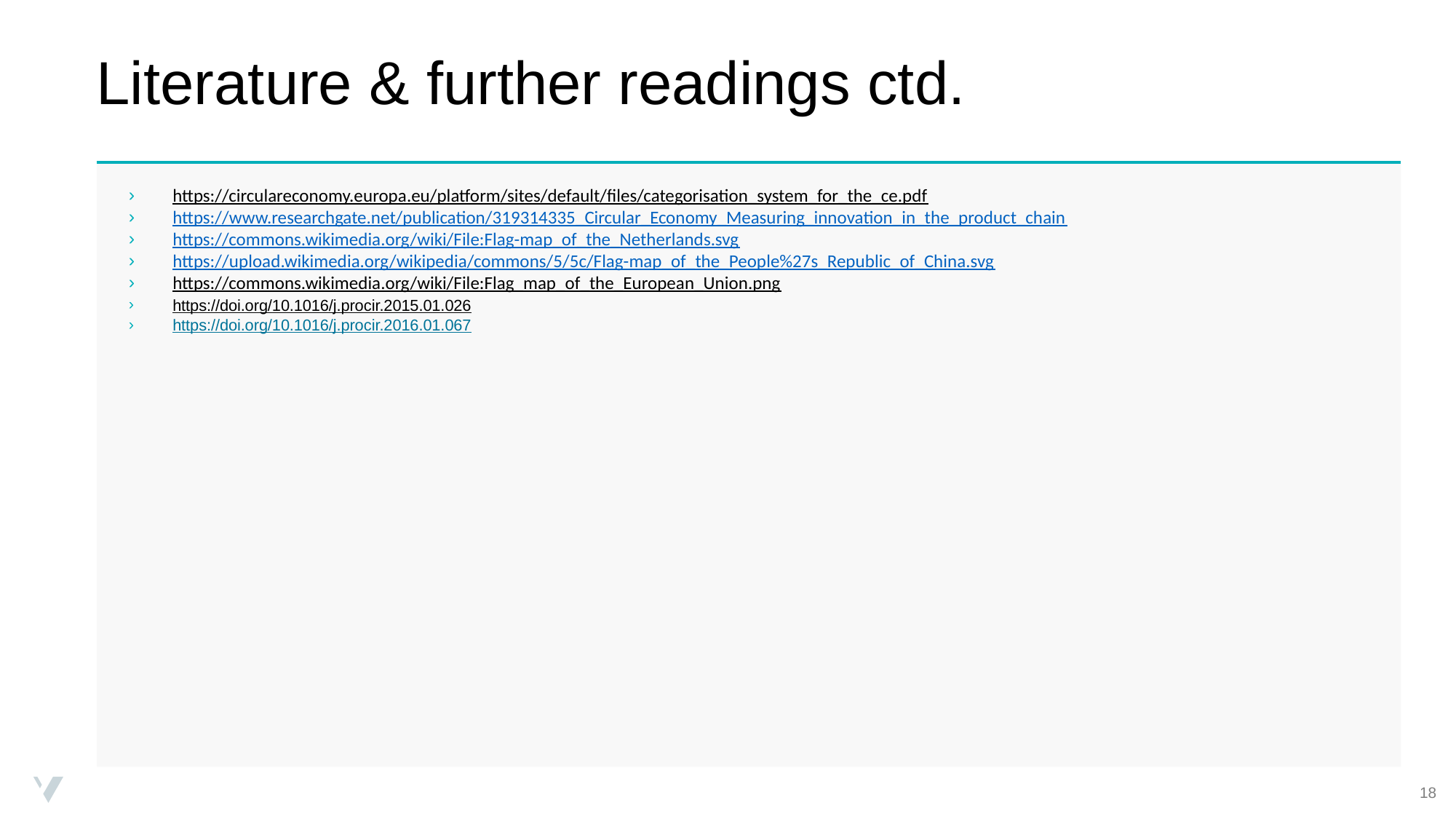

# Literature & further readings ctd.
https://circulareconomy.europa.eu/platform/sites/default/files/categorisation_system_for_the_ce.pdf
https://www.researchgate.net/publication/319314335_Circular_Economy_Measuring_innovation_in_the_product_chain
https://commons.wikimedia.org/wiki/File:Flag-map_of_the_Netherlands.svg
https://upload.wikimedia.org/wikipedia/commons/5/5c/Flag-map_of_the_People%27s_Republic_of_China.svg
https://commons.wikimedia.org/wiki/File:Flag_map_of_the_European_Union.png
https://doi.org/10.1016/j.procir.2015.01.026
https://doi.org/10.1016/j.procir.2016.01.067
18